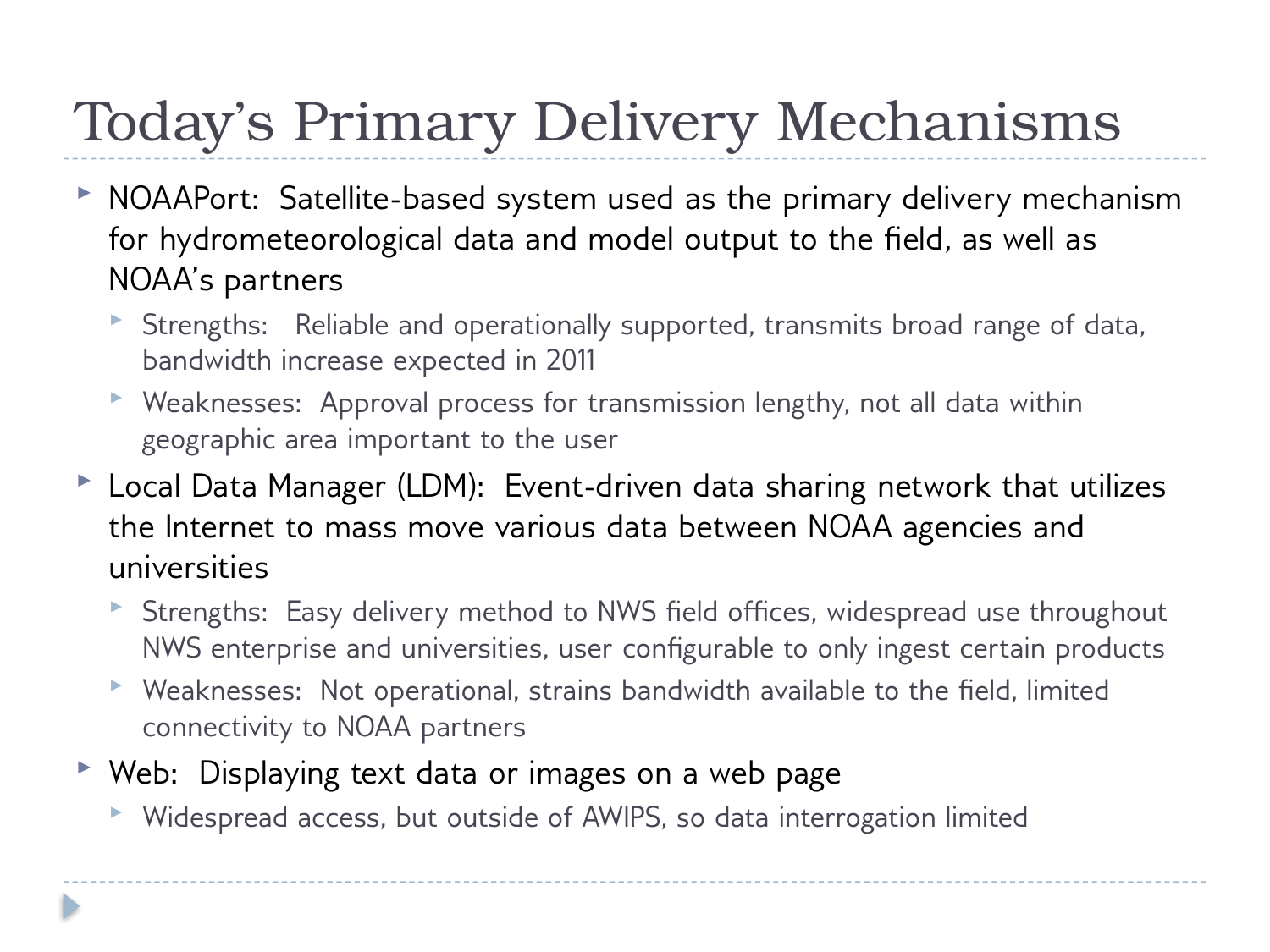

# Today’s Primary Delivery Mechanisms
NOAAPort:  Satellite-based system used as the primary delivery mechanism for hydrometeorological data and model output to the field, as well as NOAA’s partners
Strengths:   Reliable and operationally supported, transmits broad range of data, bandwidth increase expected in 2011
Weaknesses:  Approval process for transmission lengthy, not all data within geographic area important to the user
Local Data Manager (LDM):  Event-driven data sharing network that utilizes the Internet to mass move various data between NOAA agencies and universities
Strengths:  Easy delivery method to NWS field offices, widespread use throughout NWS enterprise and universities, user configurable to only ingest certain products
Weaknesses:  Not operational, strains bandwidth available to the field, limited connectivity to NOAA partners
Web:  Displaying text data or images on a web page
Widespread access, but outside of AWIPS, so data interrogation limited